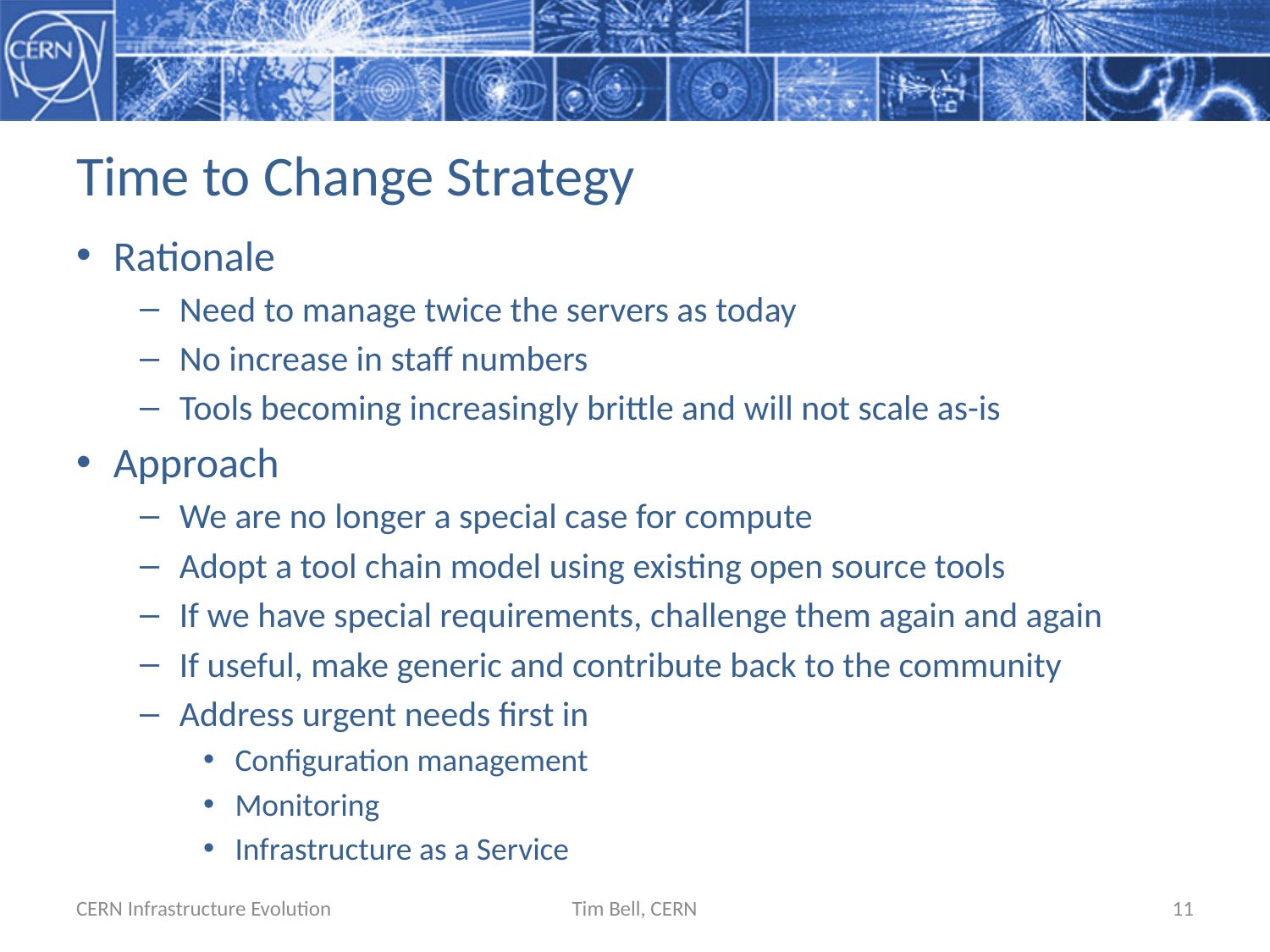

# Time to Change Strategy
Rationale
Need to manage twice the servers as today
No increase in staff numbers
Tools becoming increasingly brittle and will not scale as-is
Approach
We are no longer a special case for compute
Adopt a tool chain model using existing open source tools
If we have special requirements, challenge them again and again
If useful, make generic and contribute back to the community
Address urgent needs first in
Configuration management
Monitoring
Infrastructure as a Service

CERN Infrastructure Evolution
Tim Bell, CERN
11